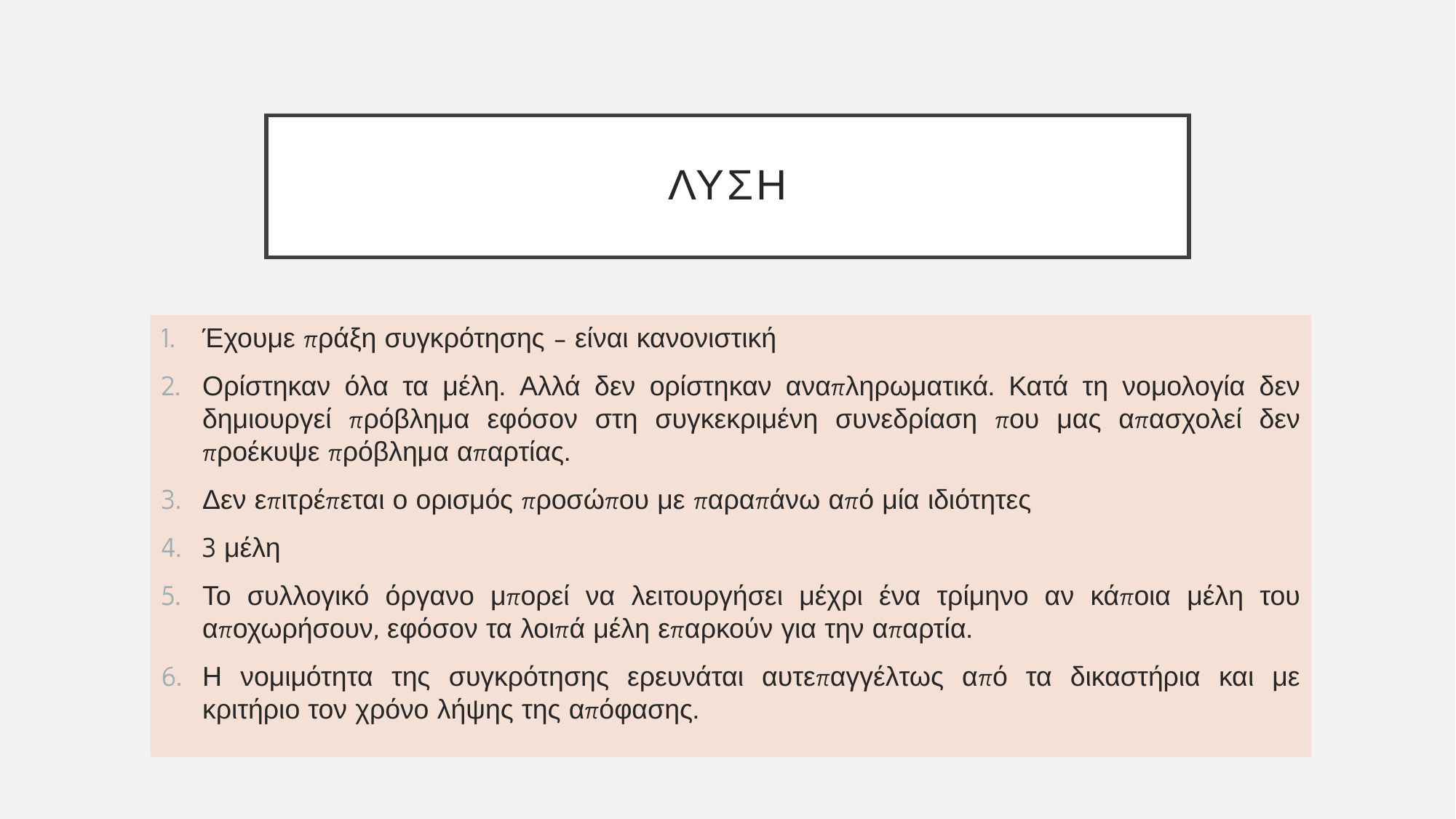

# ΛΥΣΗ
Έχουμε πράξη συγκρότησης – είναι κανονιστική
Ορίστηκαν όλα τα μέλη. Αλλά δεν ορίστηκαν αναπληρωματικά. Κατά τη νομολογία δεν δημιουργεί πρόβλημα εφόσον στη συγκεκριμένη συνεδρίαση που μας απασχολεί δεν προέκυψε πρόβλημα απαρτίας.
Δεν επιτρέπεται ο ορισμός προσώπου με παραπάνω από μία ιδιότητες
3 μέλη
Το συλλογικό όργανο μπορεί να λειτουργήσει μέχρι ένα τρίμηνο αν κάποια μέλη του αποχωρήσουν, εφόσον τα λοιπά μέλη επαρκούν για την απαρτία.
Η νομιμότητα της συγκρότησης ερευνάται αυτεπαγγέλτως από τα δικαστήρια και με κριτήριο τον χρόνο λήψης της απόφασης.